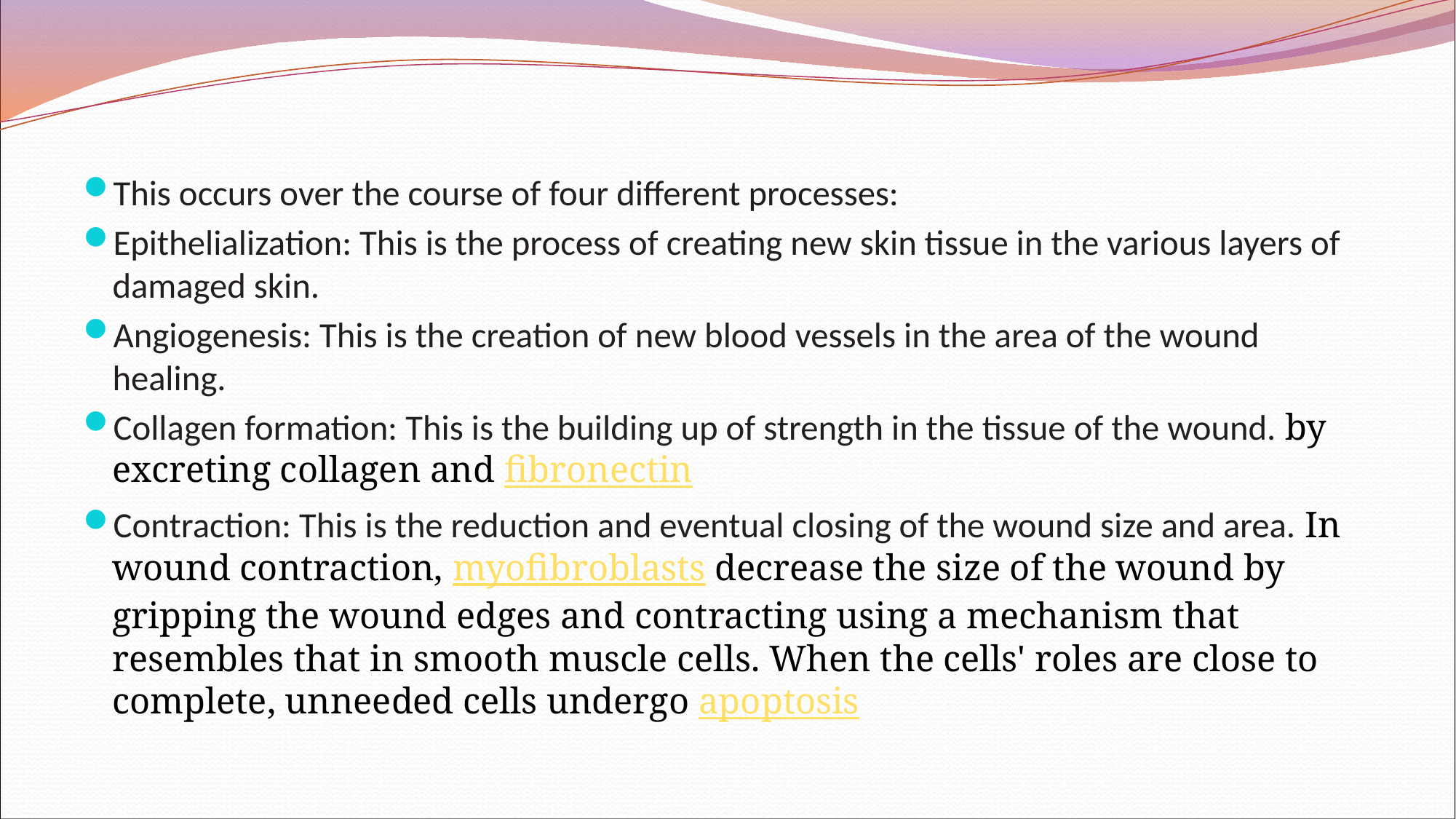

This occurs over the course of four different processes:
Epithelialization: This is the process of creating new skin tissue in the various layers of damaged skin.
Angiogenesis: This is the creation of new blood vessels in the area of the wound healing.
Collagen formation: This is the building up of strength in the tissue of the wound. by excreting collagen and fibronectin
Contraction: This is the reduction and eventual closing of the wound size and area. In wound contraction, myofibroblasts decrease the size of the wound by gripping the wound edges and contracting using a mechanism that resembles that in smooth muscle cells. When the cells' roles are close to complete, unneeded cells undergo apoptosis